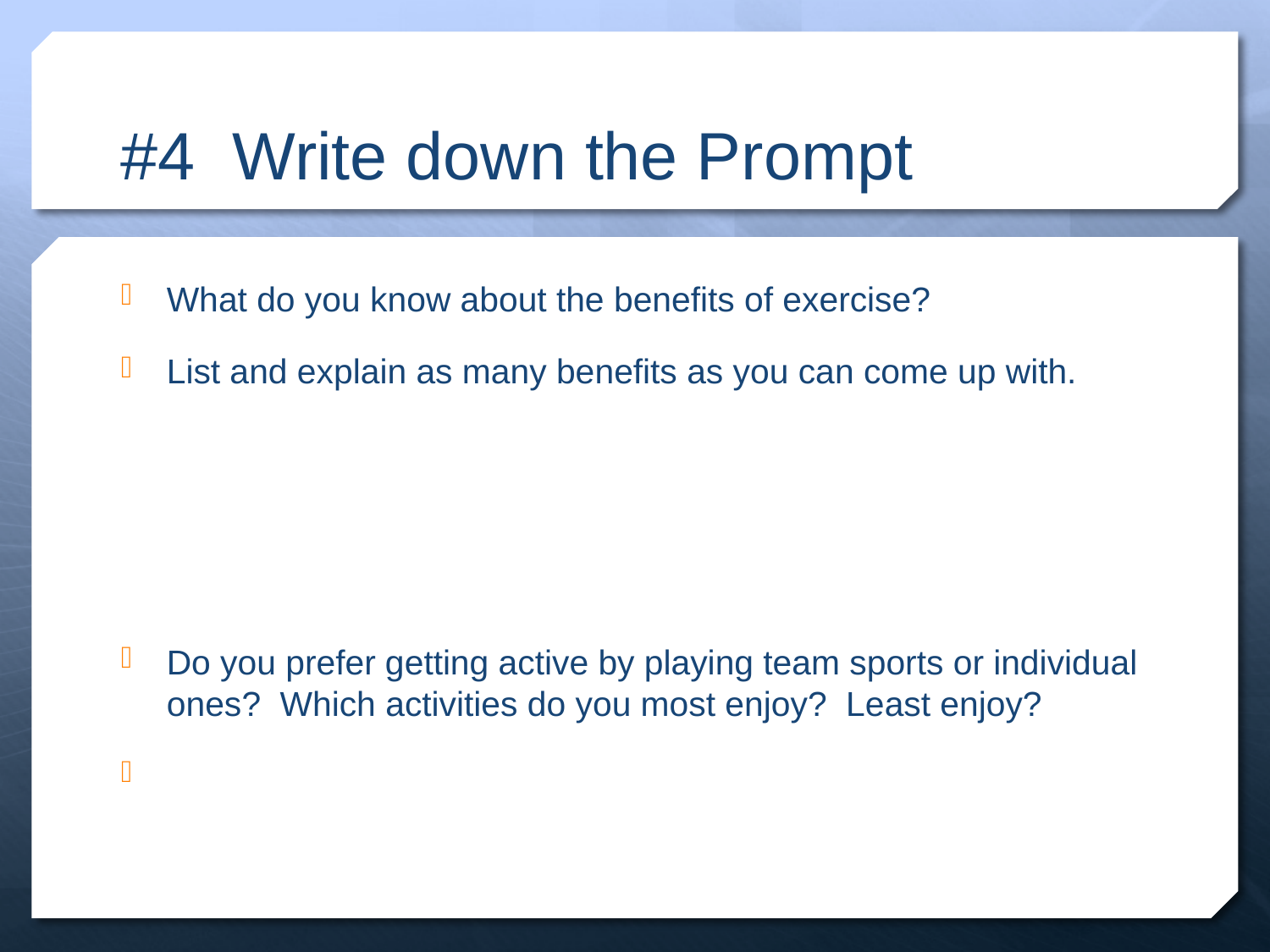

# #4  Write down the Prompt
What do you know about the benefits of exercise?
List and explain as many benefits as you can come up with.

Do you prefer getting active by playing team sports or individual ones?  Which activities do you most enjoy?  Least enjoy?